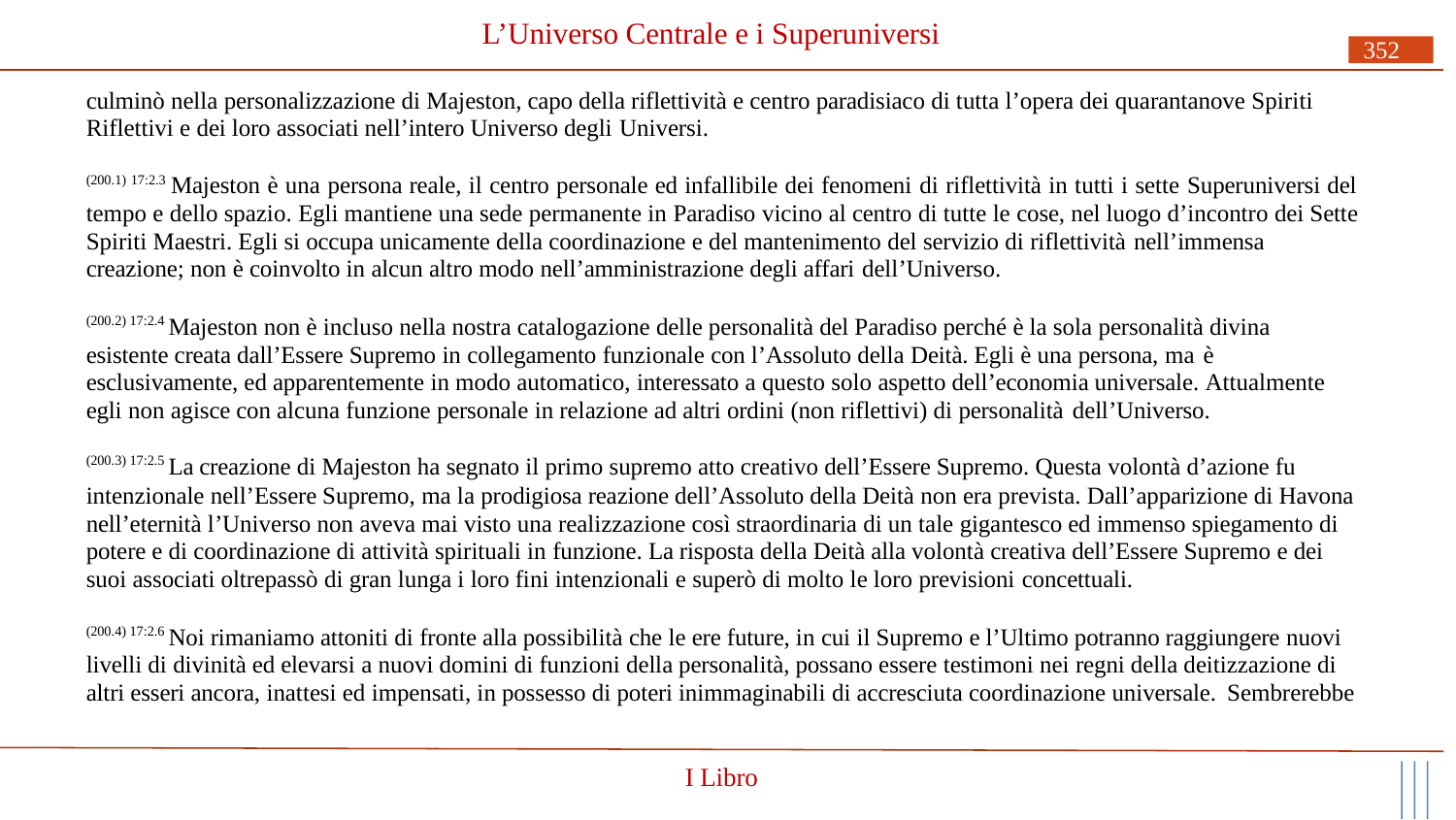

# L’Universo Centrale e i Superuniversi
352

culminò nella personalizzazione di Majeston, capo della riflettività e centro paradisiaco di tutta l’opera dei quarantanove Spiriti  Riflettivi e dei loro associati nell’intero Universo degli Universi.

(200.1) 17:2.3 Majeston è una persona reale, il centro personale ed infallibile dei fenomeni di riflettività in tutti i sette Superuniversi del  tempo e dello spazio. Egli mantiene una sede permanente in Paradiso vicino al centro di tutte le cose, nel luogo d’incontro dei Sette  Spiriti Maestri. Egli si occupa unicamente della coordinazione e del mantenimento del servizio di riflettività nell’immensa
creazione; non è coinvolto in alcun altro modo nell’amministrazione degli affari dell’Universo.

(200.2) 17:2.4 Majeston non è incluso nella nostra catalogazione delle personalità del Paradiso perché è la sola personalità divina  esistente creata dall’Essere Supremo in collegamento funzionale con l’Assoluto della Deità. Egli è una persona, ma è
esclusivamente, ed apparentemente in modo automatico, interessato a questo solo aspetto dell’economia universale. Attualmente  egli non agisce con alcuna funzione personale in relazione ad altri ordini (non riflettivi) di personalità dell’Universo.

(200.3) 17:2.5 La creazione di Majeston ha segnato il primo supremo atto creativo dell’Essere Supremo. Questa volontà d’azione fu
intenzionale nell’Essere Supremo, ma la prodigiosa reazione dell’Assoluto della Deità non era prevista. Dall’apparizione di Havona  nell’eternità l’Universo non aveva mai visto una realizzazione così straordinaria di un tale gigantesco ed immenso spiegamento di  potere e di coordinazione di attività spirituali in funzione. La risposta della Deità alla volontà creativa dell’Essere Supremo e dei  suoi associati oltrepassò di gran lunga i loro fini intenzionali e superò di molto le loro previsioni concettuali.

(200.4) 17:2.6 Noi rimaniamo attoniti di fronte alla possibilità che le ere future, in cui il Supremo e l’Ultimo potranno raggiungere nuovi  livelli di divinità ed elevarsi a nuovi domini di funzioni della personalità, possano essere testimoni nei regni della deitizzazione di  altri esseri ancora, inattesi ed impensati, in possesso di poteri inimmaginabili di accresciuta coordinazione universale. Sembrerebbe

I Libro